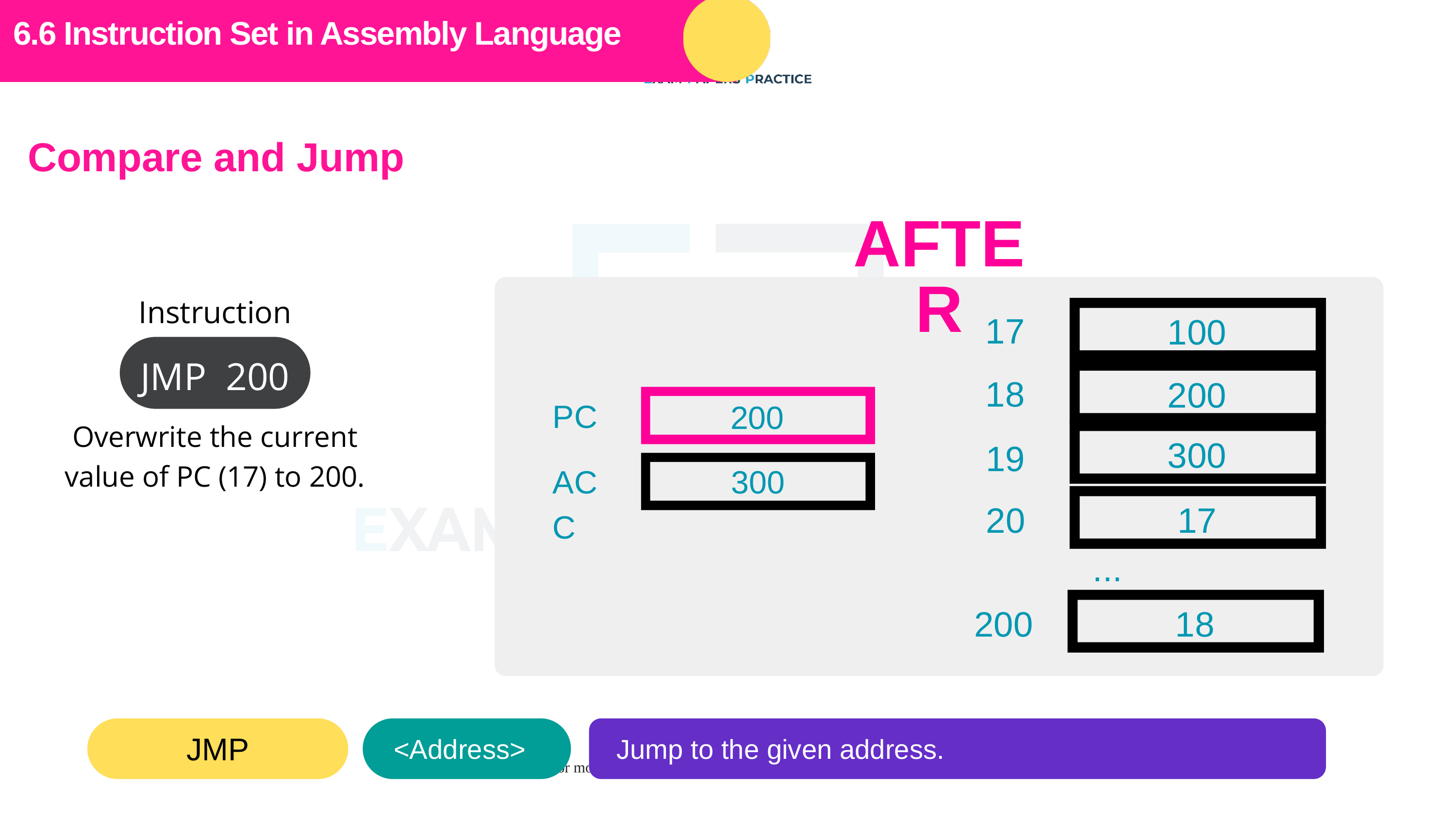

Subtopic 1
6.6 Instruction Set in Assembly Language
Compare and Jump
AFTER

Instruction

17
100

JMP  200

18
200

PC
200
Overwrite the current value of PC (17) to 200.

300
19

ACC
300

20
17
...

200
18

JMP
<Address>
Jump to the given address.